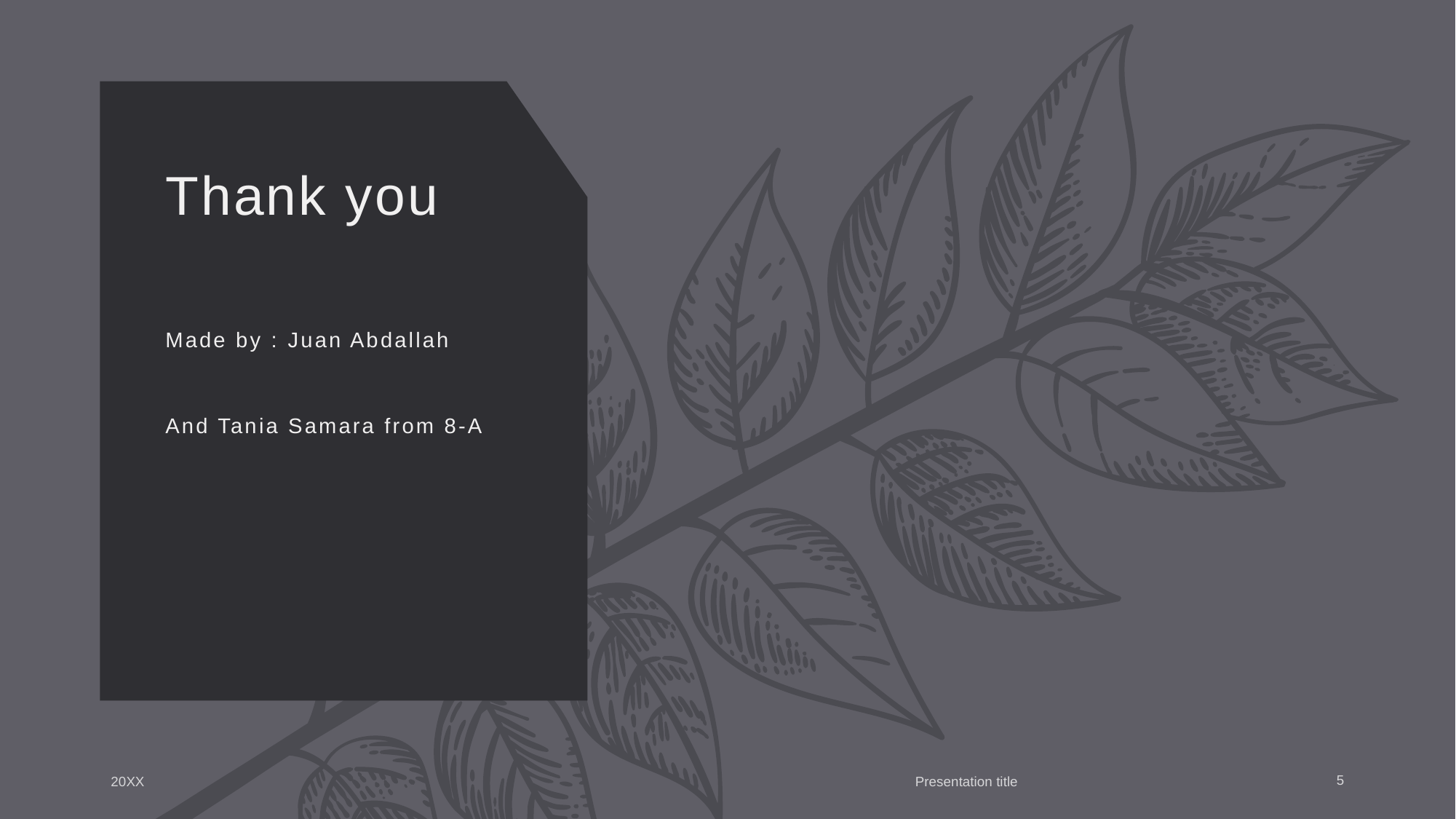

# Thank you
Made by : Juan Abdallah
And Tania Samara from 8-A
5
20XX
Presentation title